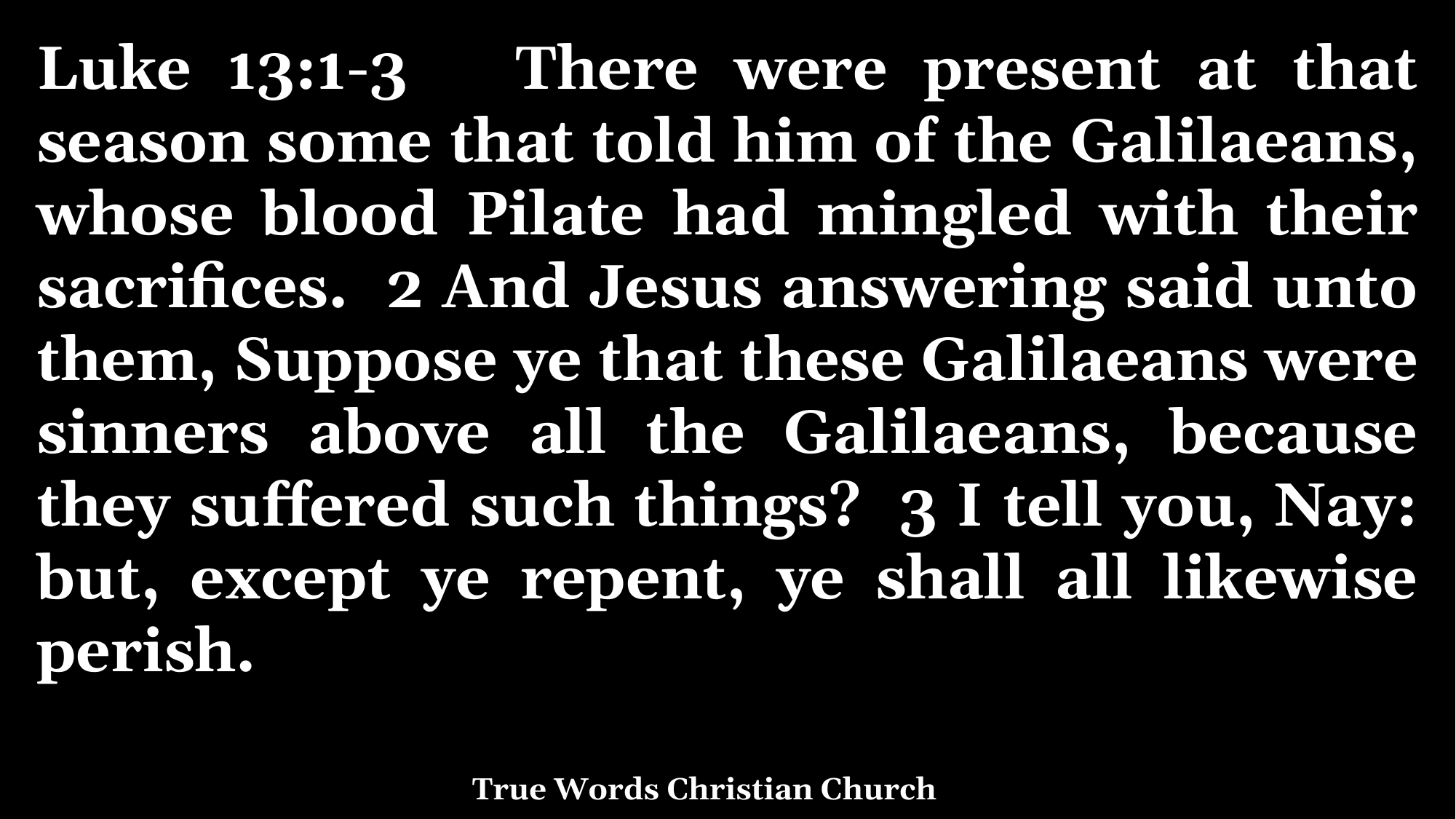

Luke 13:1-3   There were present at that season some that told him of the Galilaeans, whose blood Pilate had mingled with their sacrifices.  2 And Jesus answering said unto them, Suppose ye that these Galilaeans were sinners above all the Galilaeans, because they suffered such things?  3 I tell you, Nay: but, except ye repent, ye shall all likewise perish.
True Words Christian Church